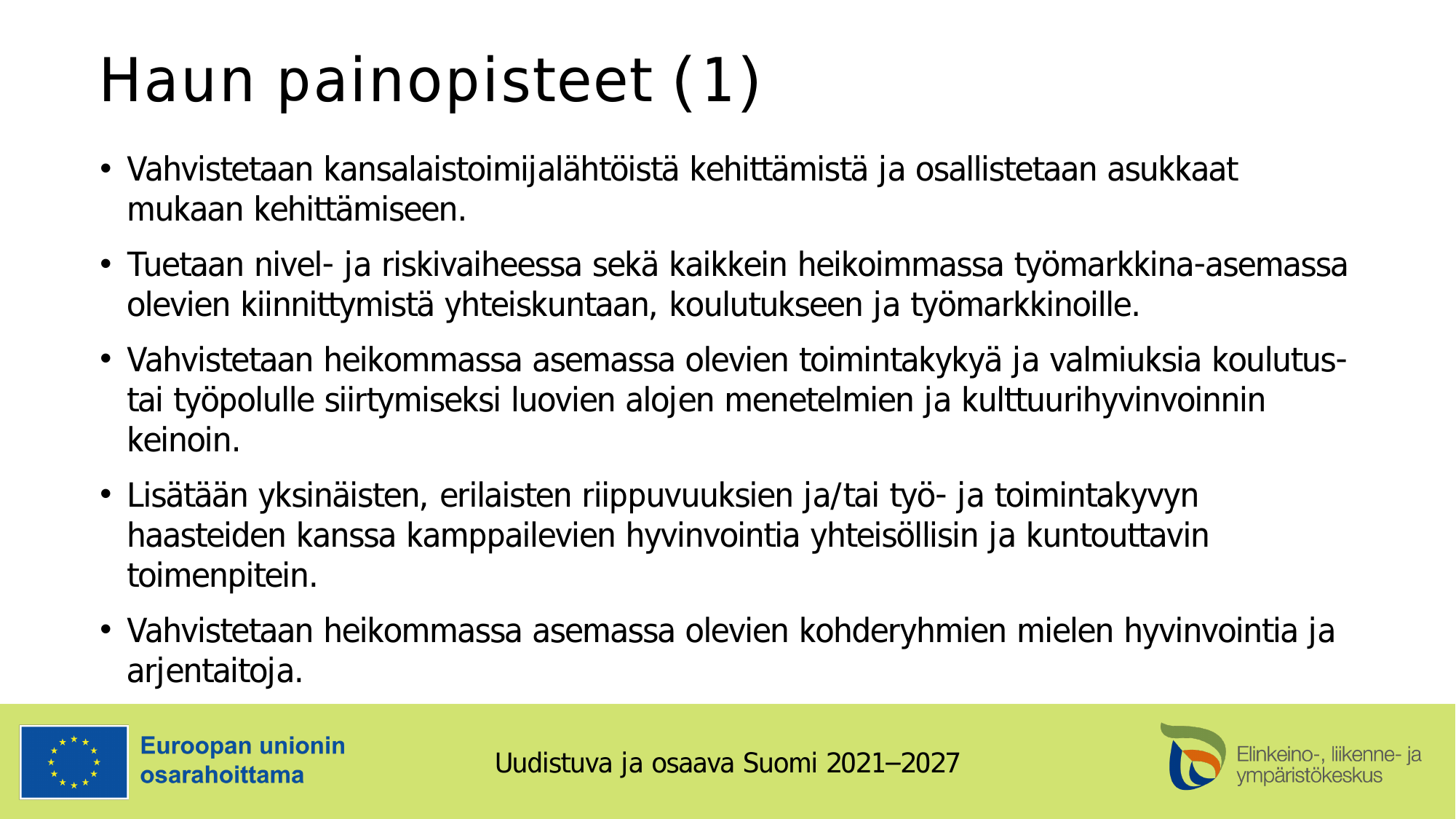

# Haun painopisteet (1)
Vahvistetaan kansalaistoimijalähtöistä kehittämistä ja osallistetaan asukkaat mukaan kehittämiseen.
Tuetaan nivel- ja riskivaiheessa sekä kaikkein heikoimmassa työmarkkina-asemassa olevien kiinnittymistä yhteiskuntaan, koulutukseen ja työmarkkinoille.
Vahvistetaan heikommassa asemassa olevien toimintakykyä ja valmiuksia koulutus- tai työpolulle siirtymiseksi luovien alojen menetelmien ja kulttuurihyvinvoinnin keinoin.
Lisätään yksinäisten, erilaisten riippuvuuksien ja/tai työ- ja toimintakyvyn haasteiden kanssa kamppailevien hyvinvointia yhteisöllisin ja kuntouttavin toimenpitein.
Vahvistetaan heikommassa asemassa olevien kohderyhmien mielen hyvinvointia ja arjentaitoja.